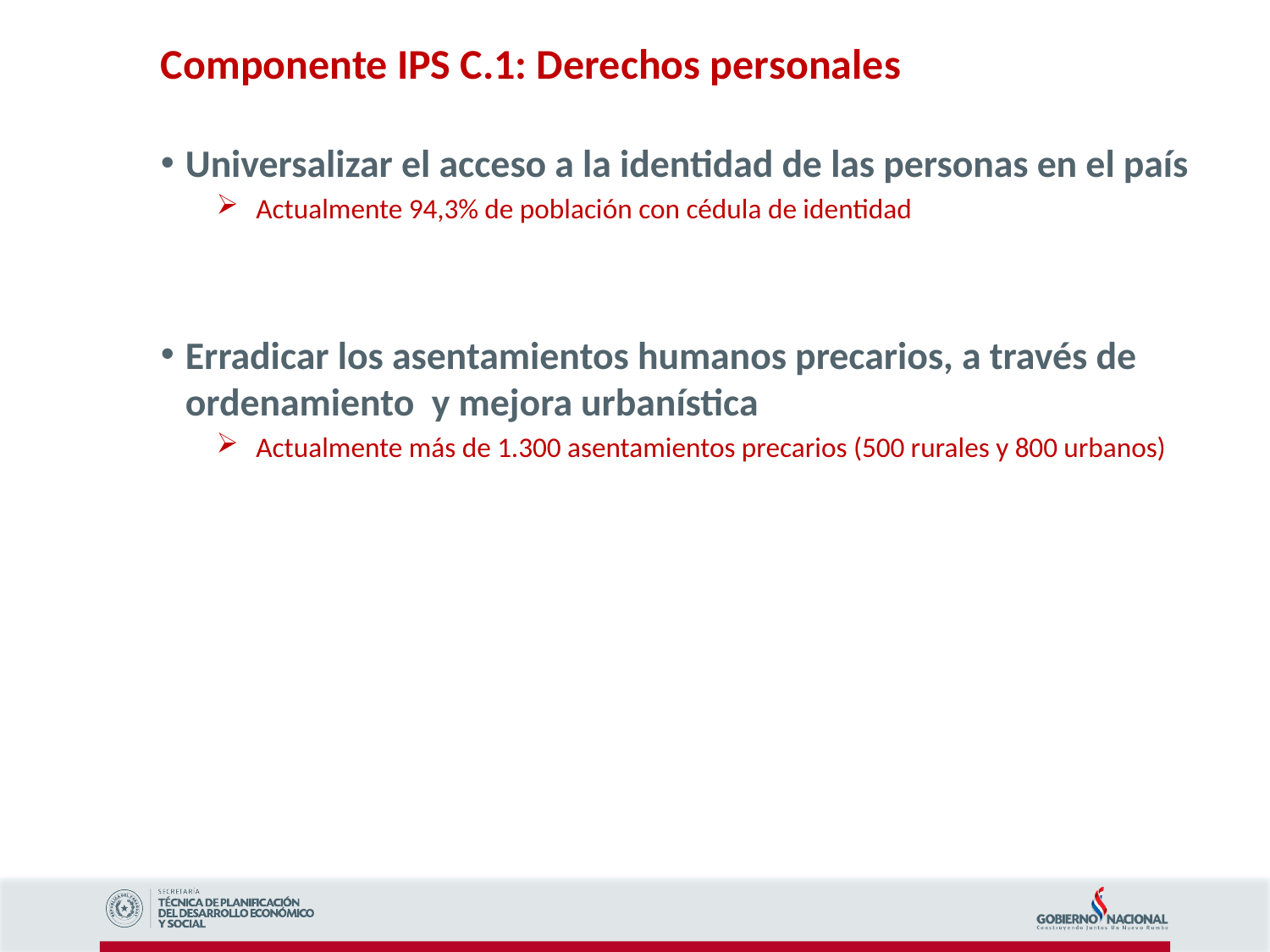

Componente IPS C.1: Derechos personales

Universalizar el acceso a la identidad de las personas en el país
Actualmente 94,3% de población con cédula de identidad

Erradicar los asentamientos humanos precarios, a través de ordenamiento  y mejora urbanística
Actualmente más de 1.300 asentamientos precarios (500 rurales y 800 urbanos)